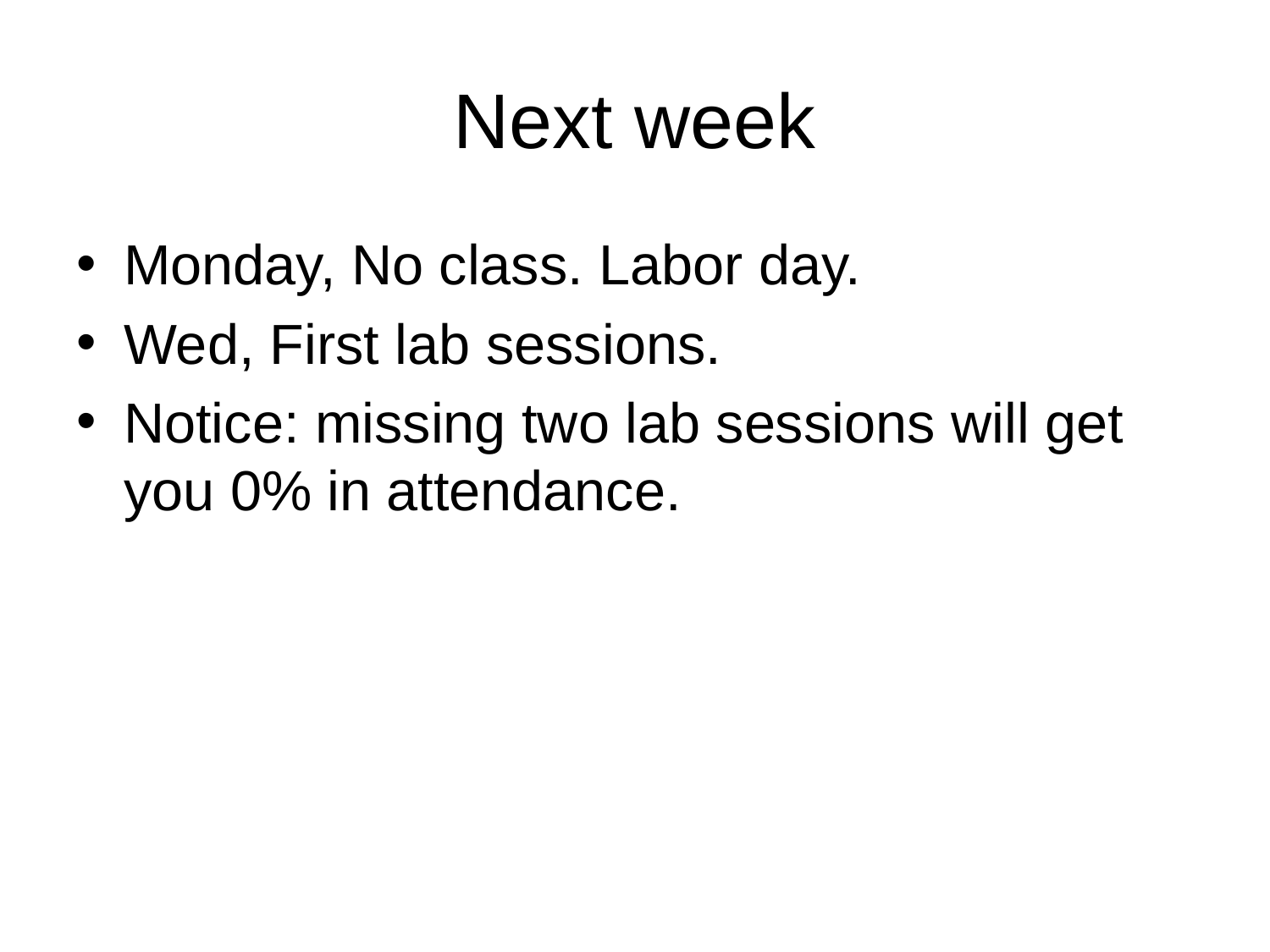

# Next week
Monday, No class. Labor day.
Wed, First lab sessions.
Notice: missing two lab sessions will get you 0% in attendance.